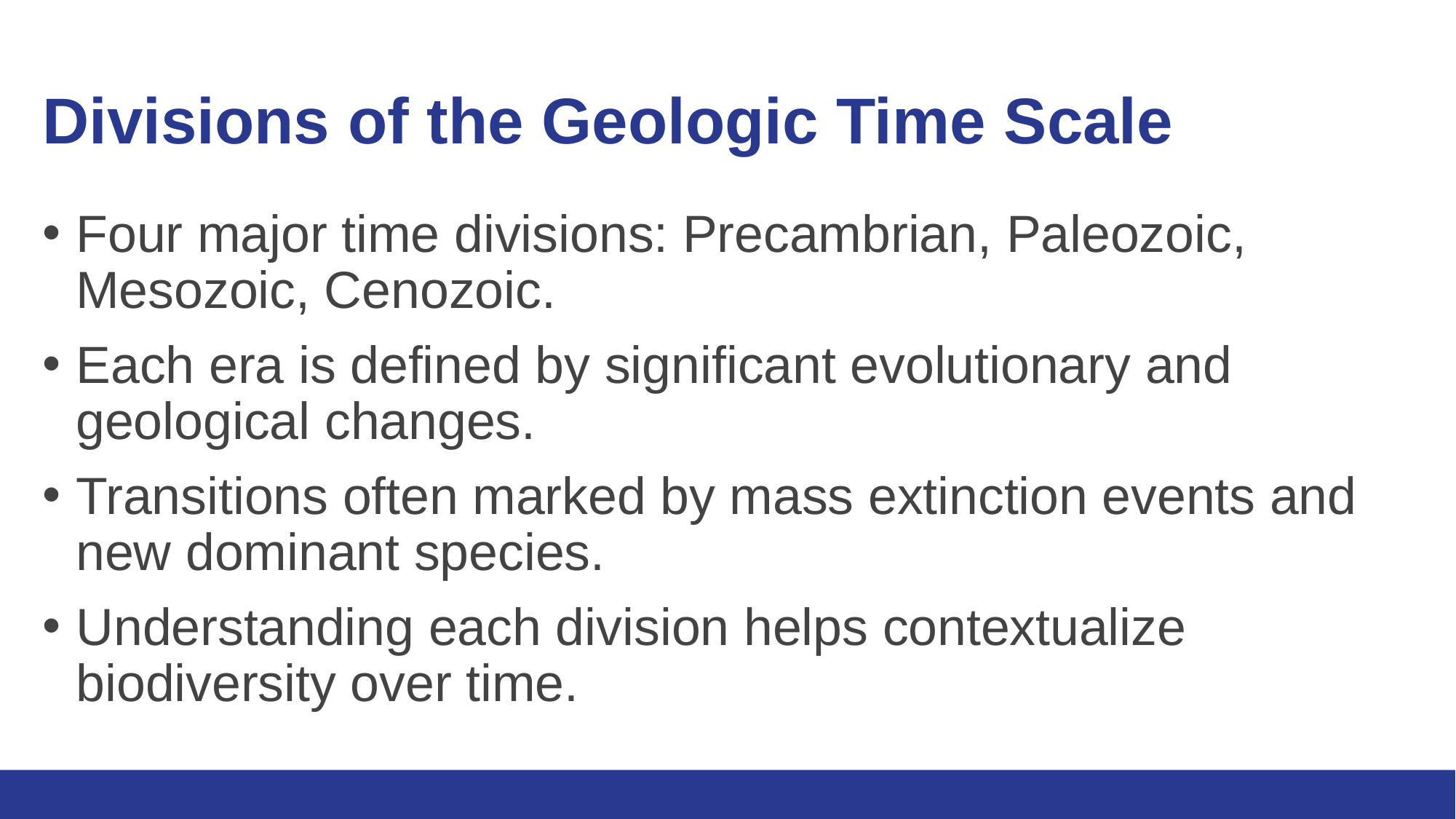

# Divisions of the Geologic Time Scale
Four major time divisions: Precambrian, Paleozoic, Mesozoic, Cenozoic.
Each era is defined by significant evolutionary and geological changes.
Transitions often marked by mass extinction events and new dominant species.
Understanding each division helps contextualize biodiversity over time.